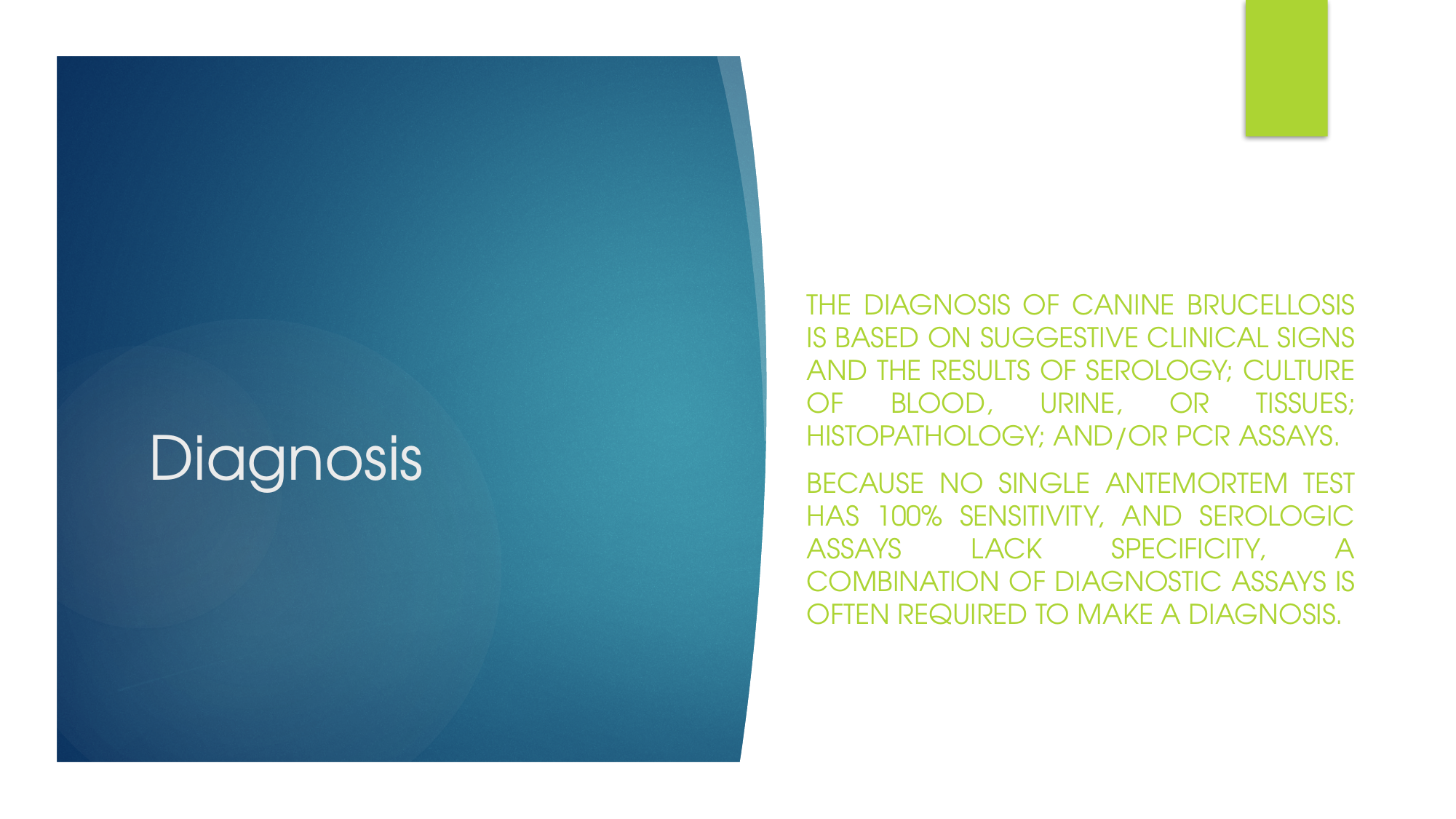

The diagnosis of canine brucellosis is based on suggestive clinical signs and the results of serology; culture of blood, urine, or tissues; histopathology; and/or PCR assays.
Because no single antemortem test has 100% sensitivity, and serologic assays lack specificity, a combination of diagnostic assays is often required to make a diagnosis.
# Diagnosis